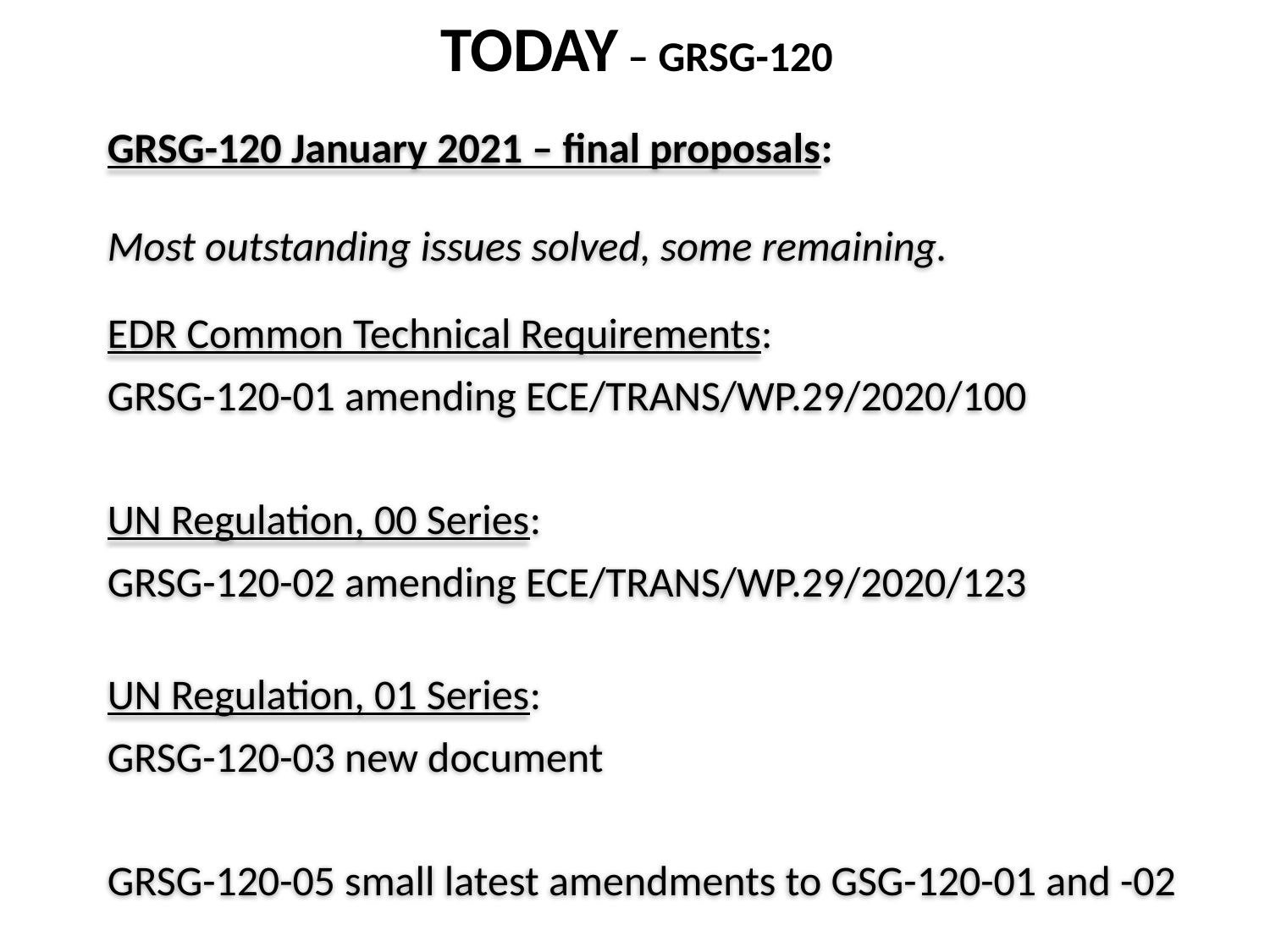

TODAY – GRSG-120
GRSG-120 January 2021 – final proposals:

Most outstanding issues solved, some remaining.
EDR Common Technical Requirements:
GRSG-120-01 amending ECE/TRANS/WP.29/2020/100

UN Regulation, 00 Series:
GRSG-120-02 amending ECE/TRANS/WP.29/2020/123
UN Regulation, 01 Series:
GRSG-120-03 new document

GRSG-120-05 small latest amendments to GSG-120-01 and -02